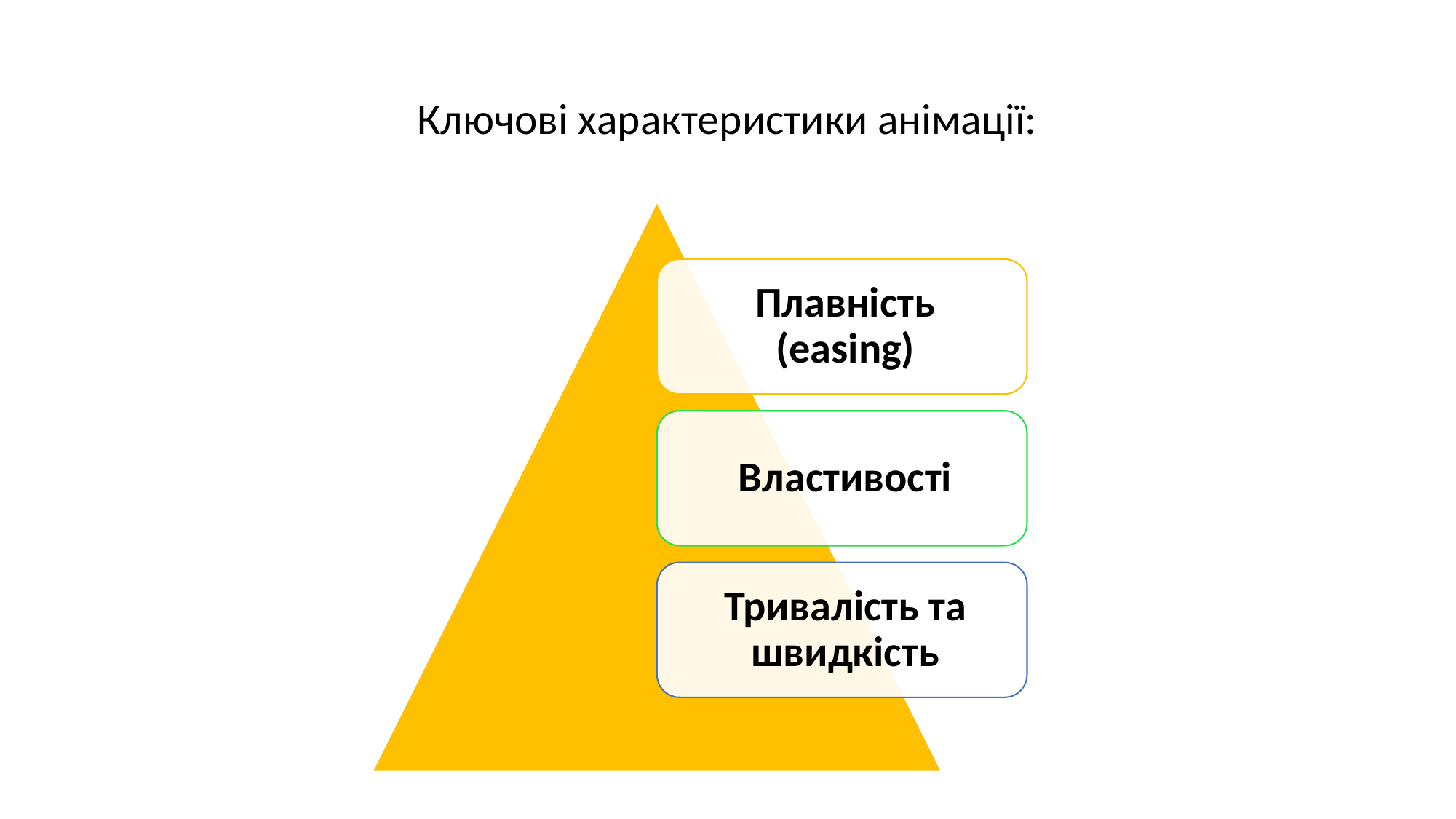

# Ключові характеристики анімації:
Плавність (easing)
Властивості
Тривалість та швидкість